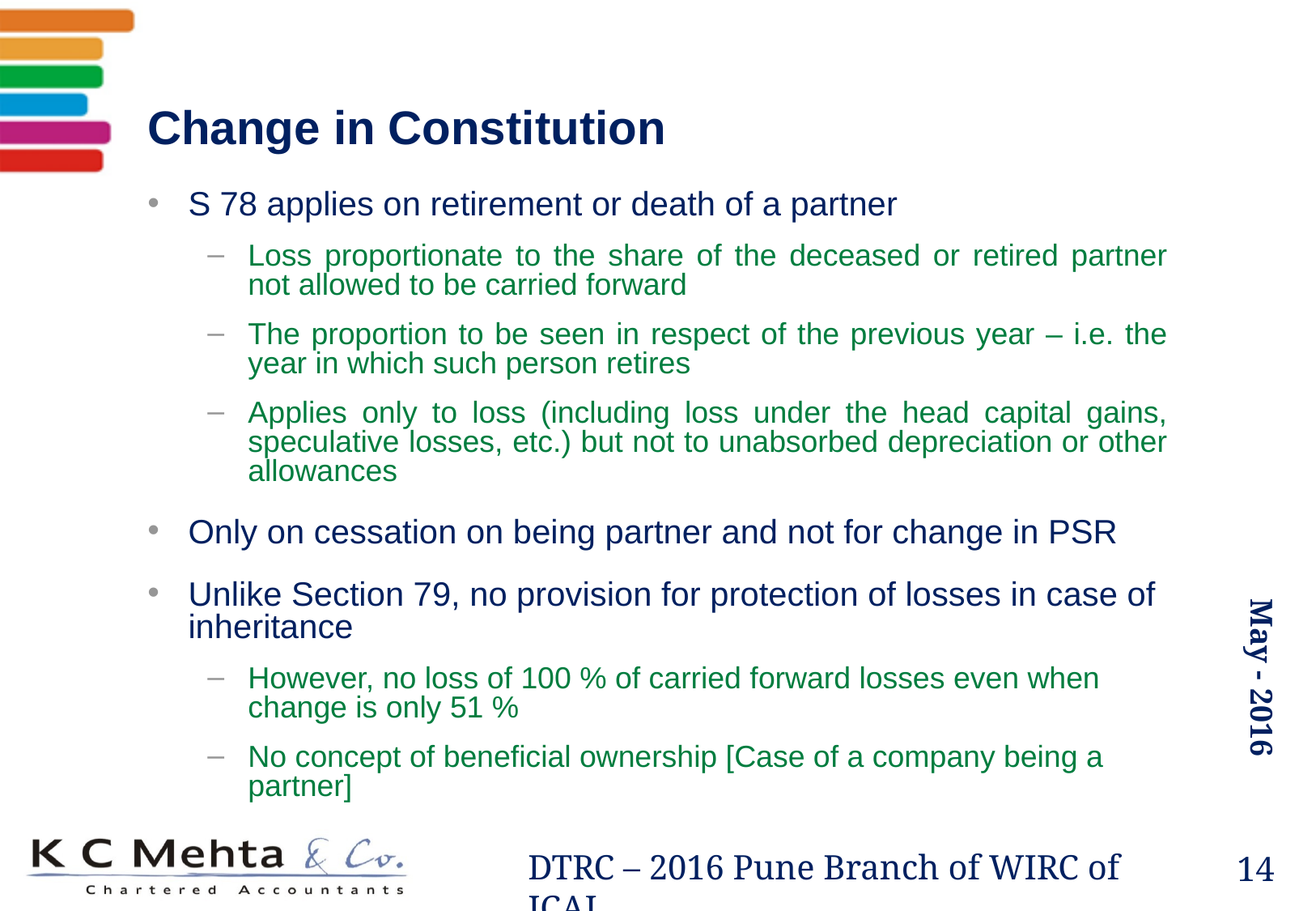

# Change in Constitution
S 78 applies on retirement or death of a partner
Loss proportionate to the share of the deceased or retired partner not allowed to be carried forward
The proportion to be seen in respect of the previous year – i.e. the year in which such person retires
Applies only to loss (including loss under the head capital gains, speculative losses, etc.) but not to unabsorbed depreciation or other allowances
Only on cessation on being partner and not for change in PSR
Unlike Section 79, no provision for protection of losses in case of inheritance
However, no loss of 100 % of carried forward losses even when change is only 51 %
No concept of beneficial ownership [Case of a company being a partner]
14